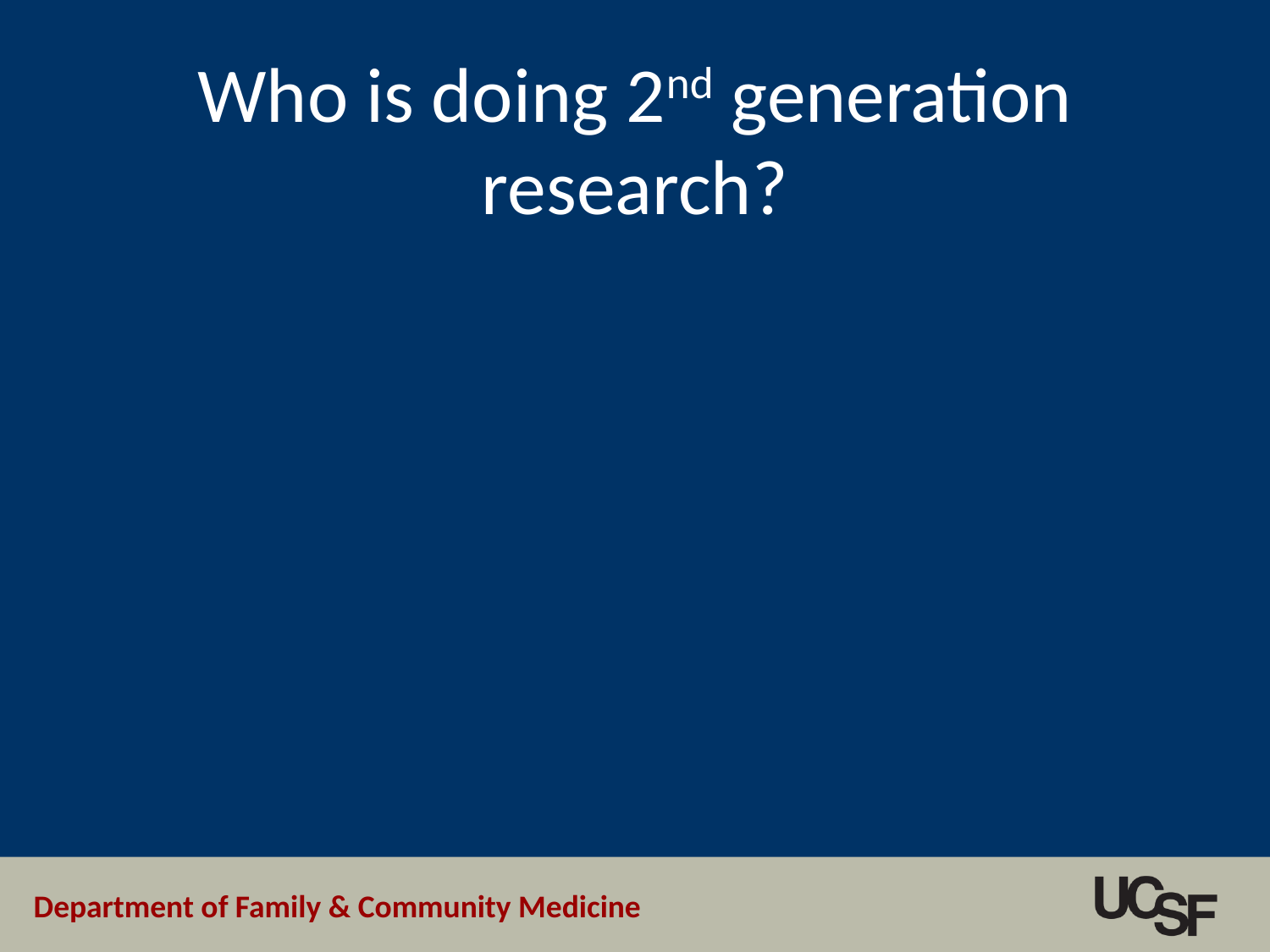

# Who is doing 2nd generation research?